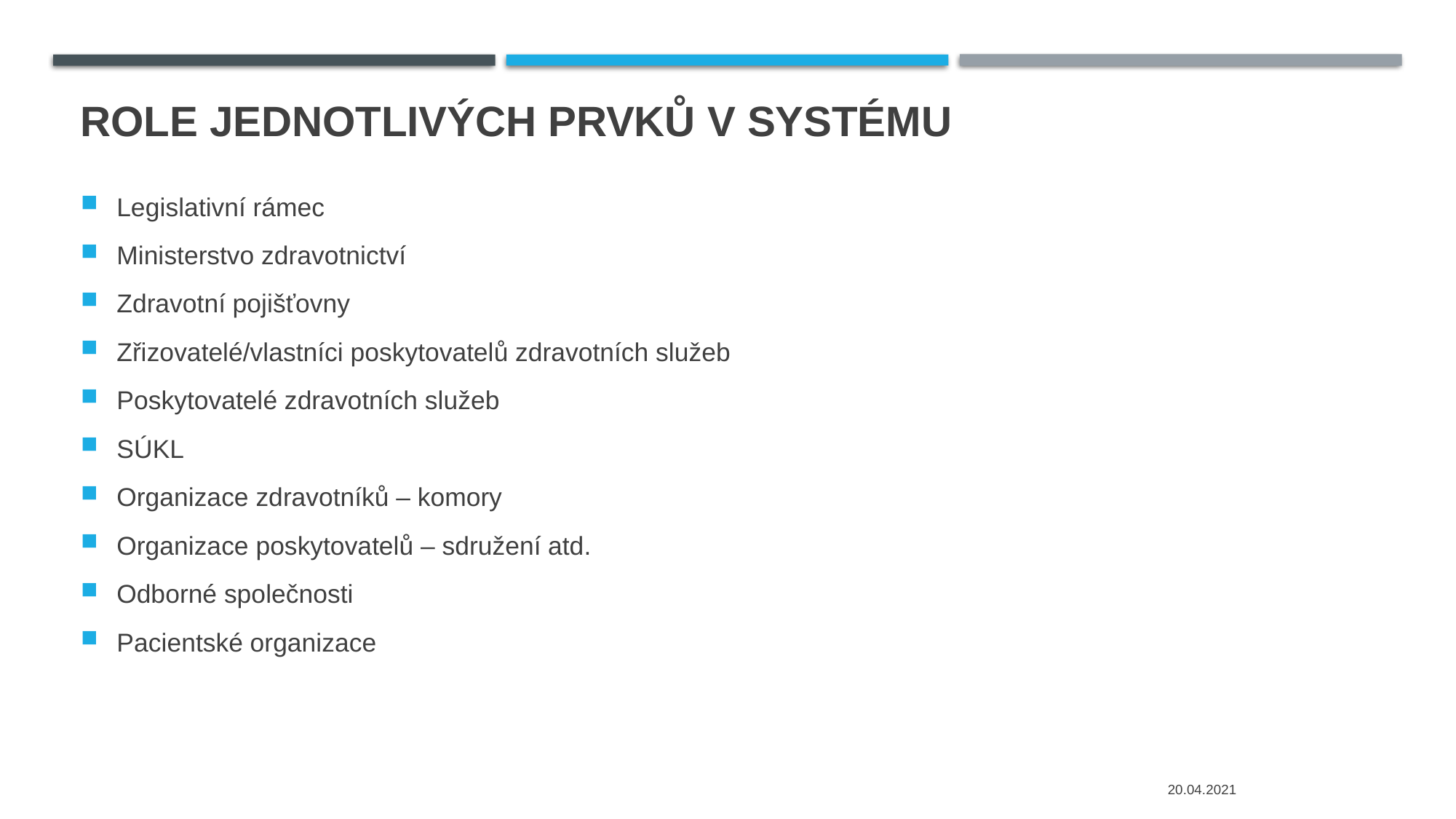

# Role jednotlivých prvků v systému
Legislativní rámec
Ministerstvo zdravotnictví
Zdravotní pojišťovny
Zřizovatelé/vlastníci poskytovatelů zdravotních služeb
Poskytovatelé zdravotních služeb
SÚKL
Organizace zdravotníků – komory
Organizace poskytovatelů – sdružení atd.
Odborné společnosti
Pacientské organizace

20.04.2021